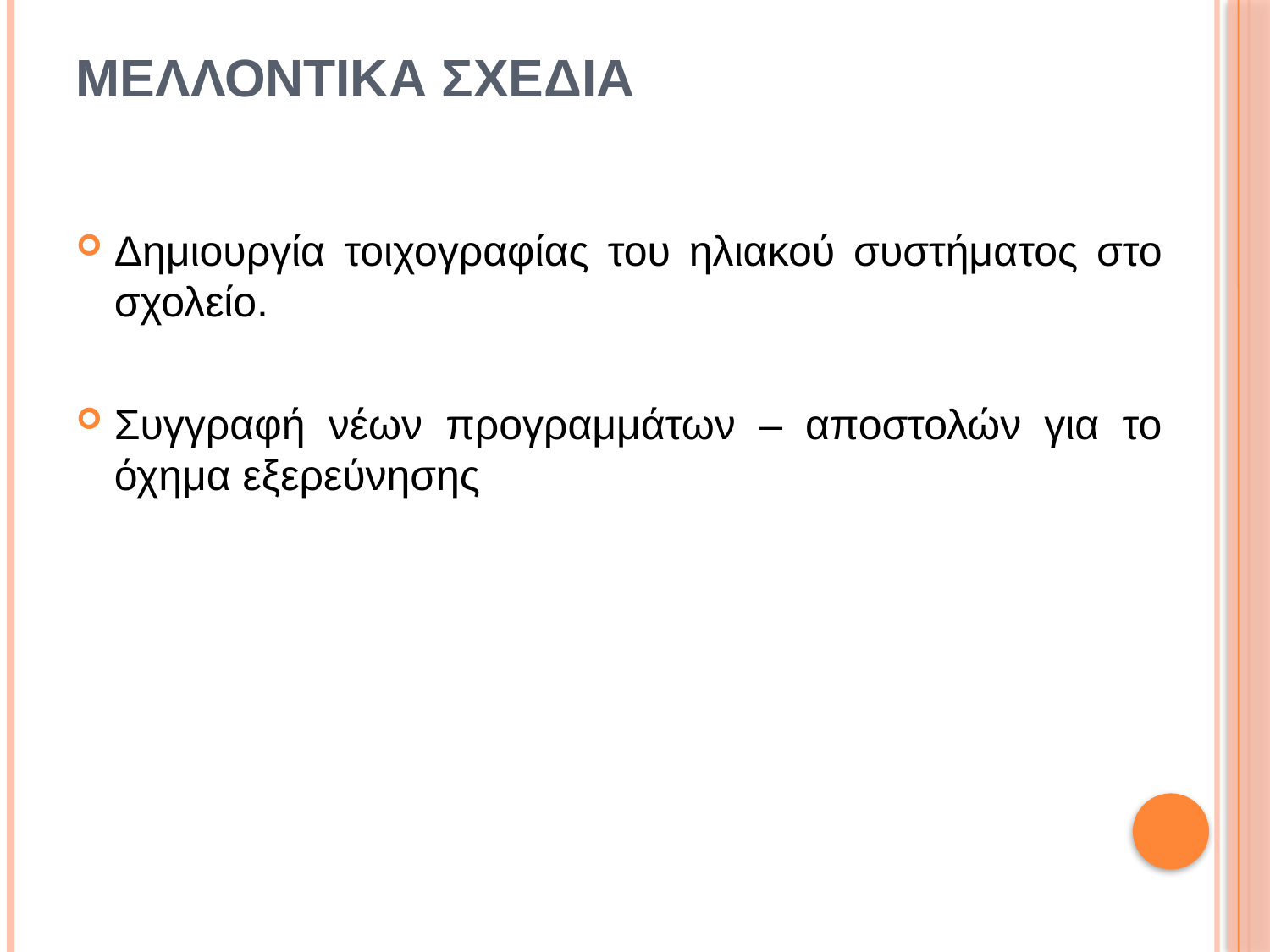

# Μελλοντικα Σχεδια

Δημιουργία τοιχογραφίας του ηλιακού συστήματος στο σχολείο.

Συγγραφή νέων προγραμμάτων – αποστολών για το όχημα εξερεύνησης